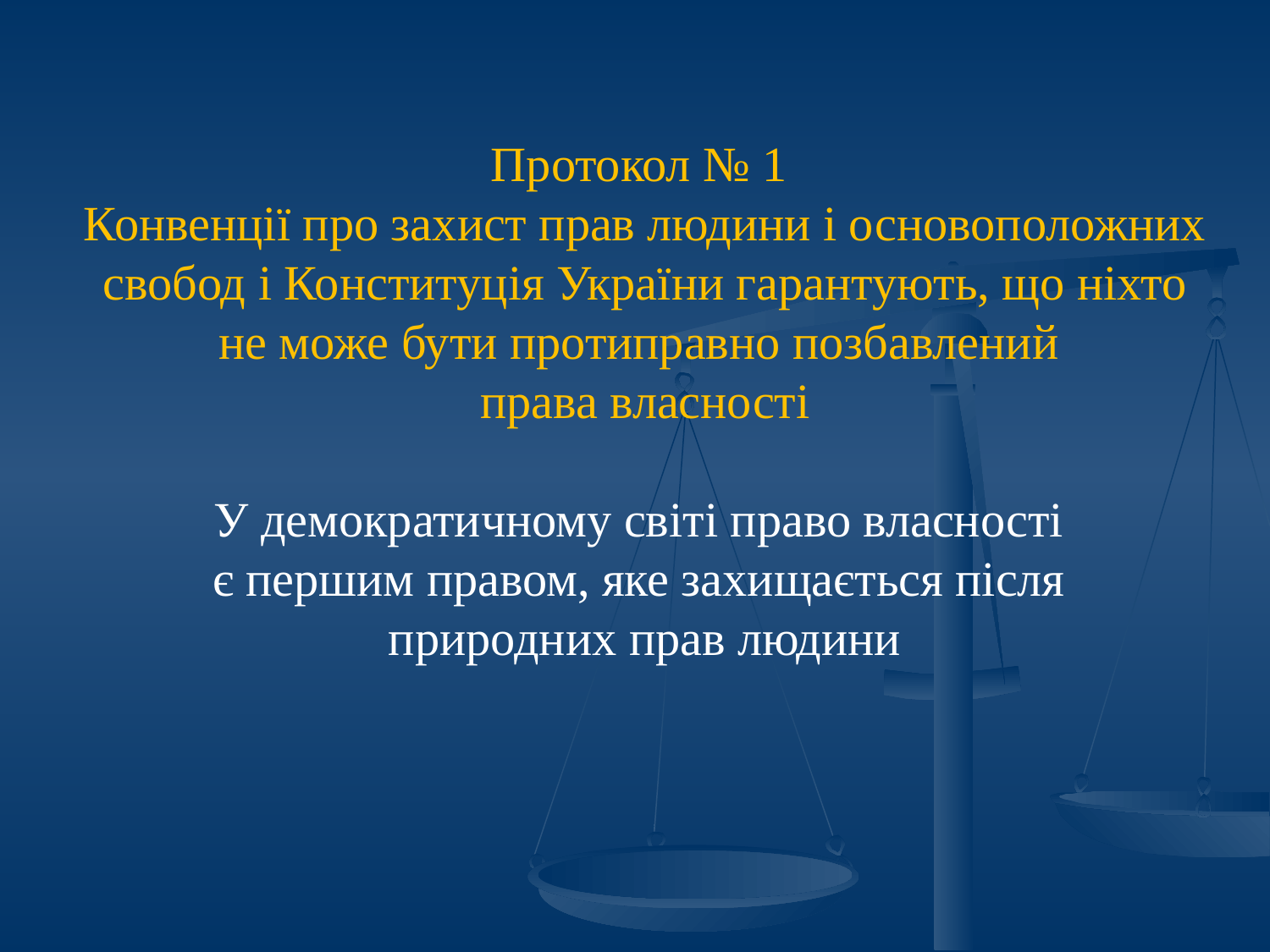

Протокол № 1
Конвенції про захист прав людини і основоположних свобод і Конституція України гарантують, що ніхто не може бути протиправно позбавлений
права власності

У демократичному світі право власності
є першим правом, яке захищається після
природних прав людини